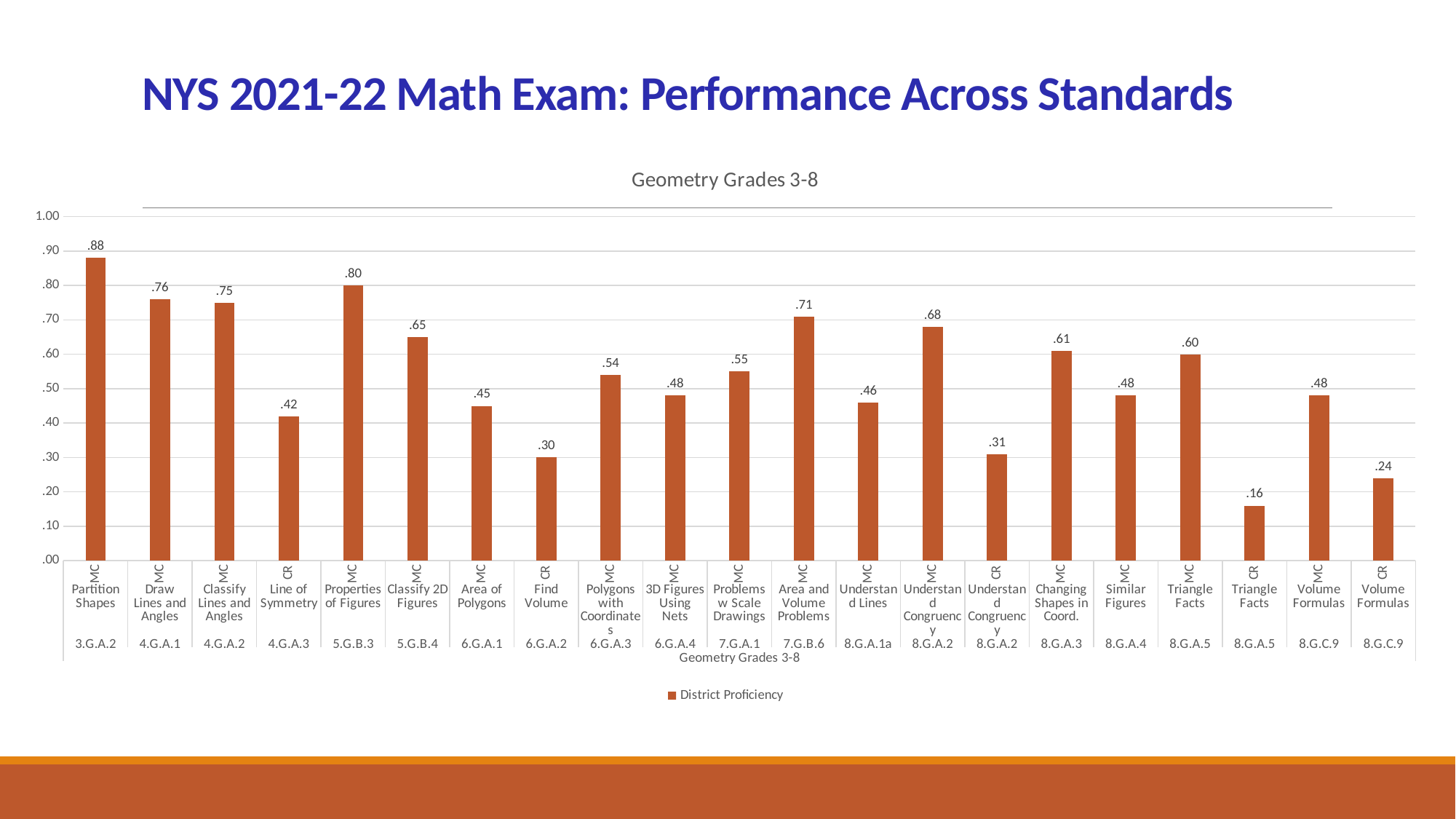

# NYS 2021-22 Math Exam: Performance Across Standards

[unsupported chart]